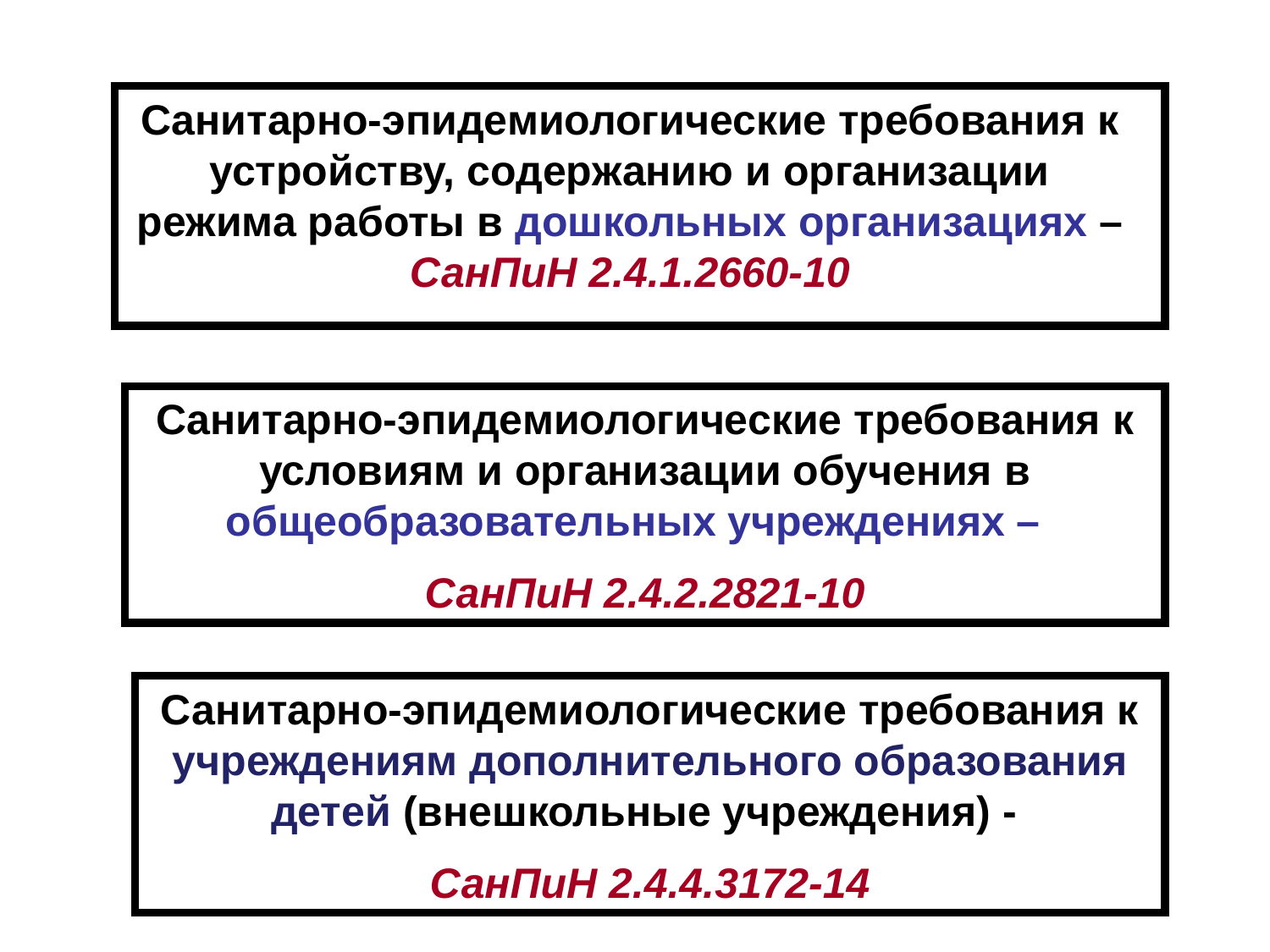

Санитарно-эпидемиологические требования к устройству, содержанию и организации режима работы в дошкольных организациях – СанПиН 2.4.1.2660-10

Санитарно-эпидемиологические требования к условиям и организации обучения в общеобразовательных учреждениях –
СанПиН 2.4.2.2821-10
Санитарно-эпидемиологические требования к учреждениям дополнительного образования детей (внешкольные учреждения) -
СанПиН 2.4.4.3172-14